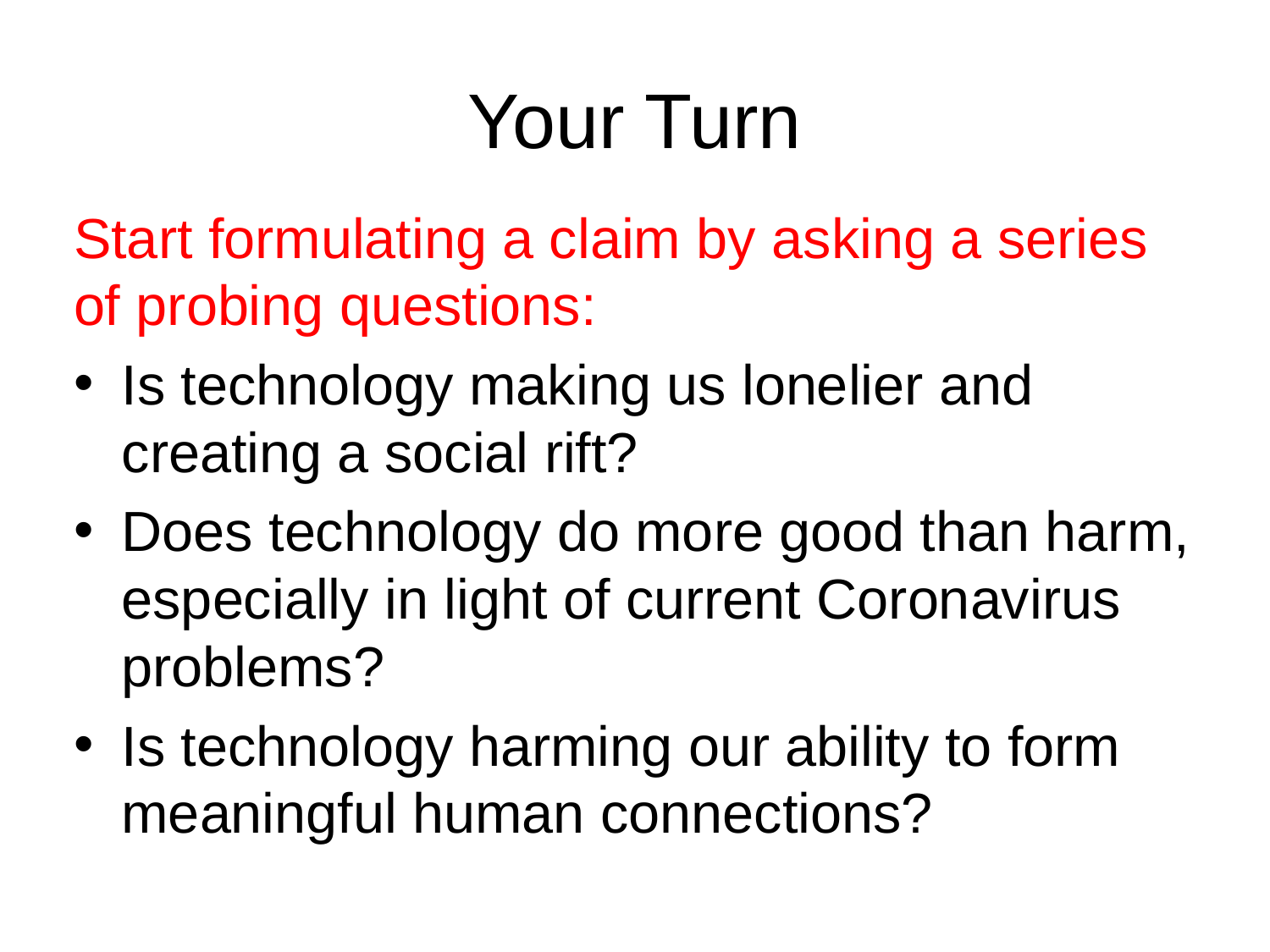

# Your Turn
Start formulating a claim by asking a series of probing questions:
Is technology making us lonelier and creating a social rift?
Does technology do more good than harm, especially in light of current Coronavirus problems?
Is technology harming our ability to form meaningful human connections?